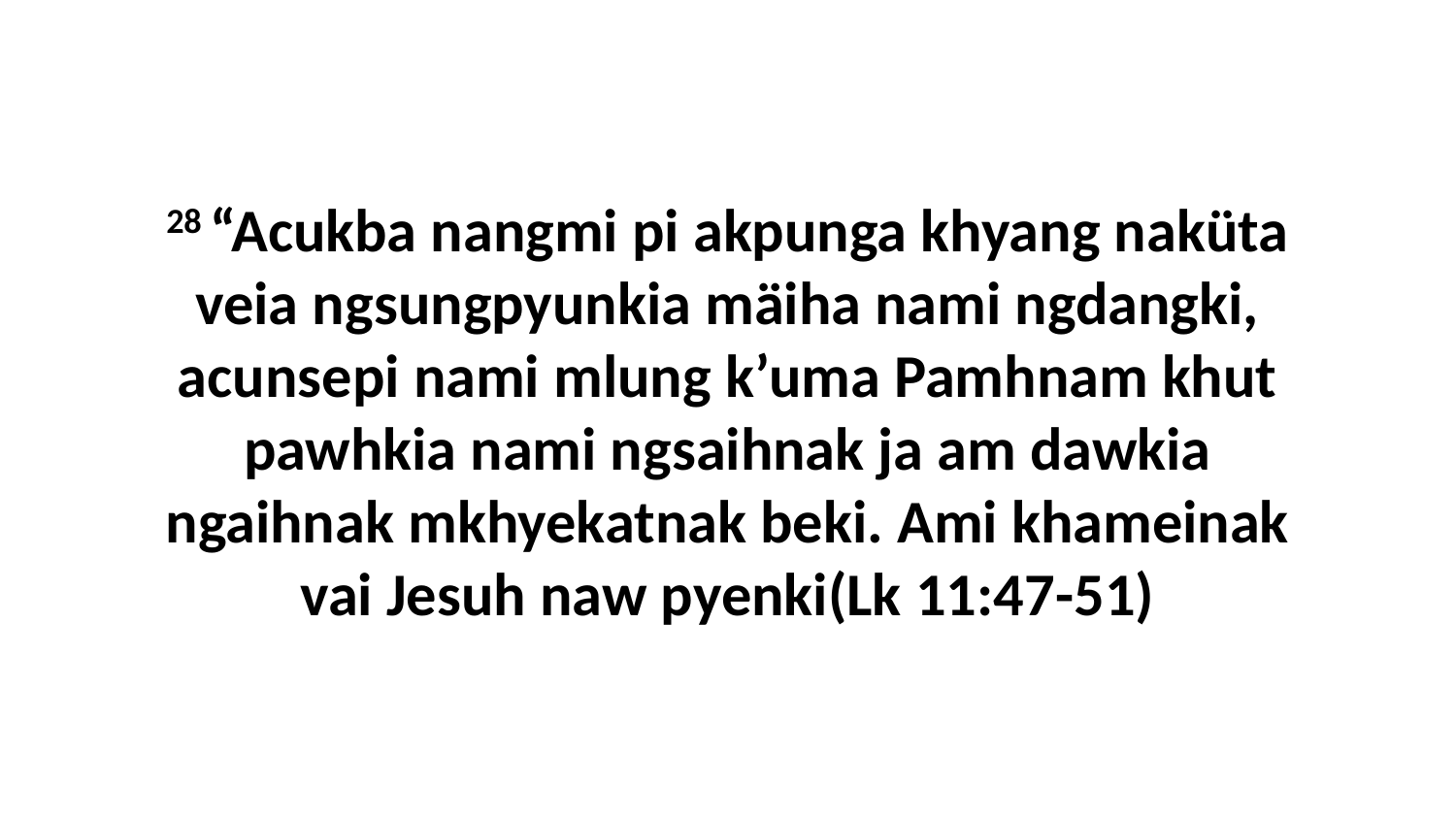

28 “Acukba nangmi pi akpunga khyang naküta veia ngsungpyunkia mäiha nami ngdangki, acunsepi nami mlung k’uma Pamhnam khut pawhkia nami ngsaihnak ja am dawkia ngaihnak mkhyekatnak beki. Ami khameinak vai Jesuh naw pyenki(Lk 11:47-51)